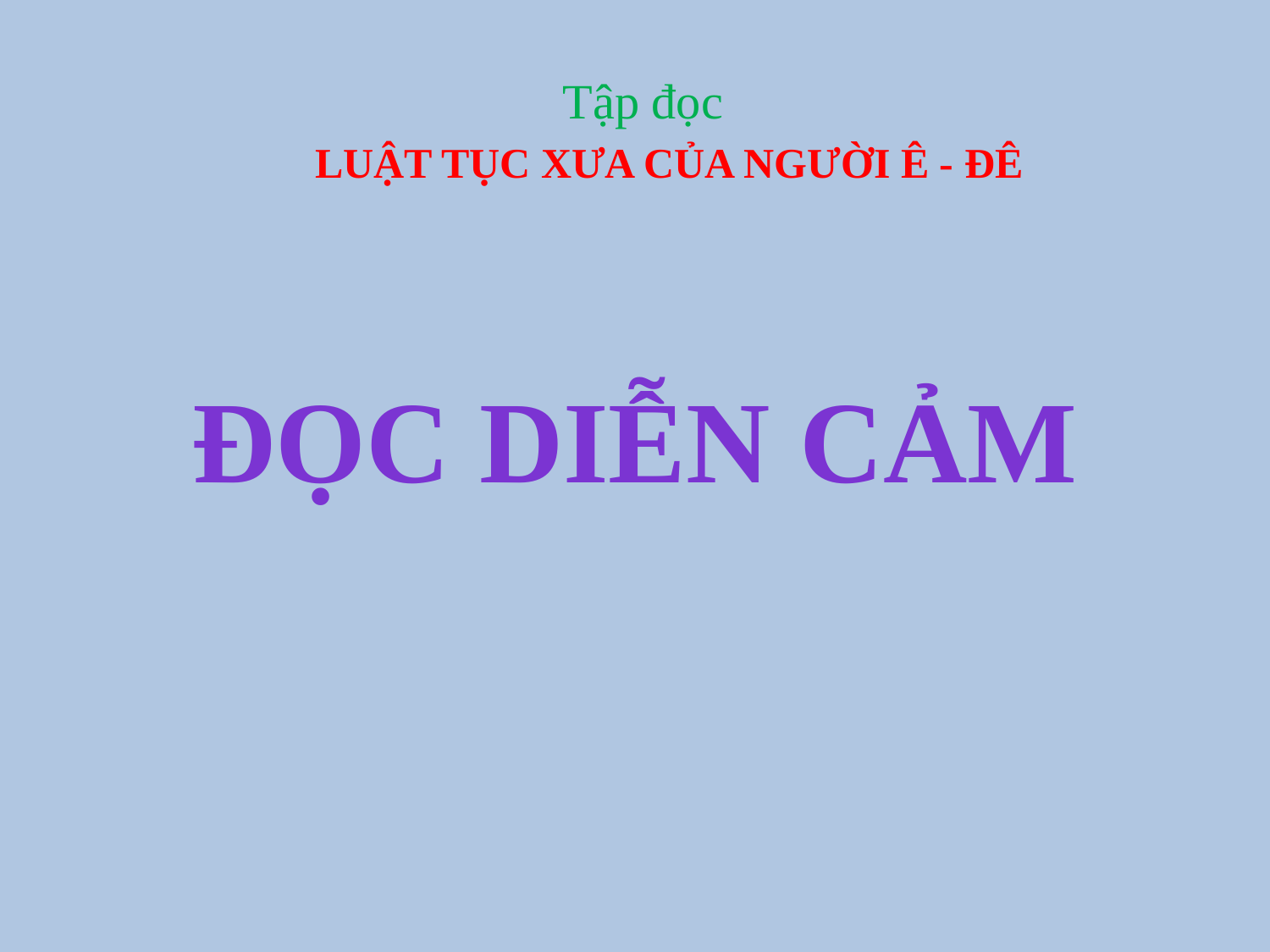

Tập đọc
             LUẬT TỤC XƯA CỦA NGƯỜI Ê - ĐÊ
Đọc diễn cảm